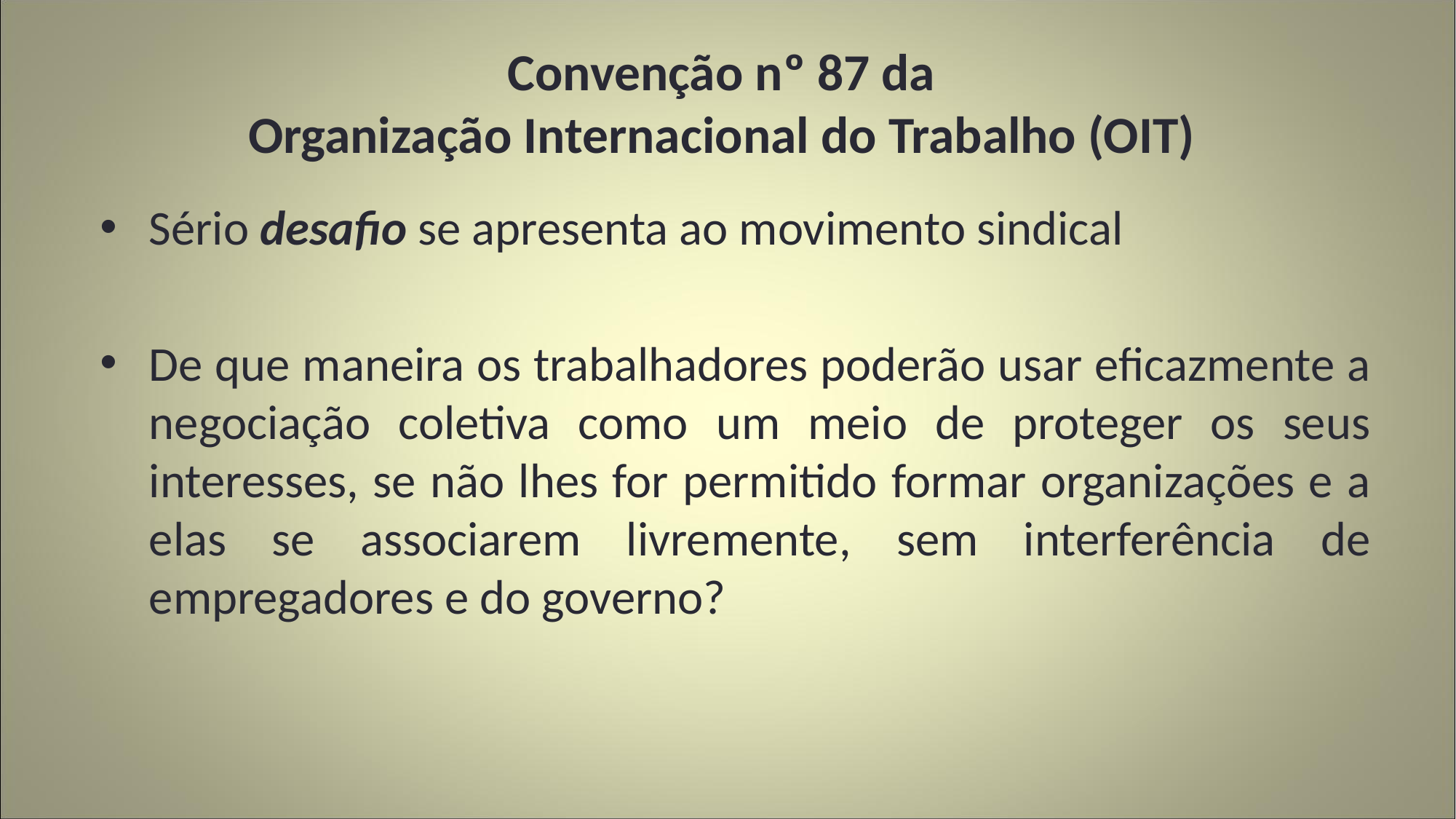

# Convenção nº 87 da Organização Internacional do Trabalho (OIT)
Sério desafio se apresenta ao movimento sindical

De que maneira os trabalhadores poderão usar eficazmente a negociação coletiva como um meio de proteger os seus interesses, se não lhes for permitido formar organizações e a elas se associarem livremente, sem interferência de empregadores e do governo?